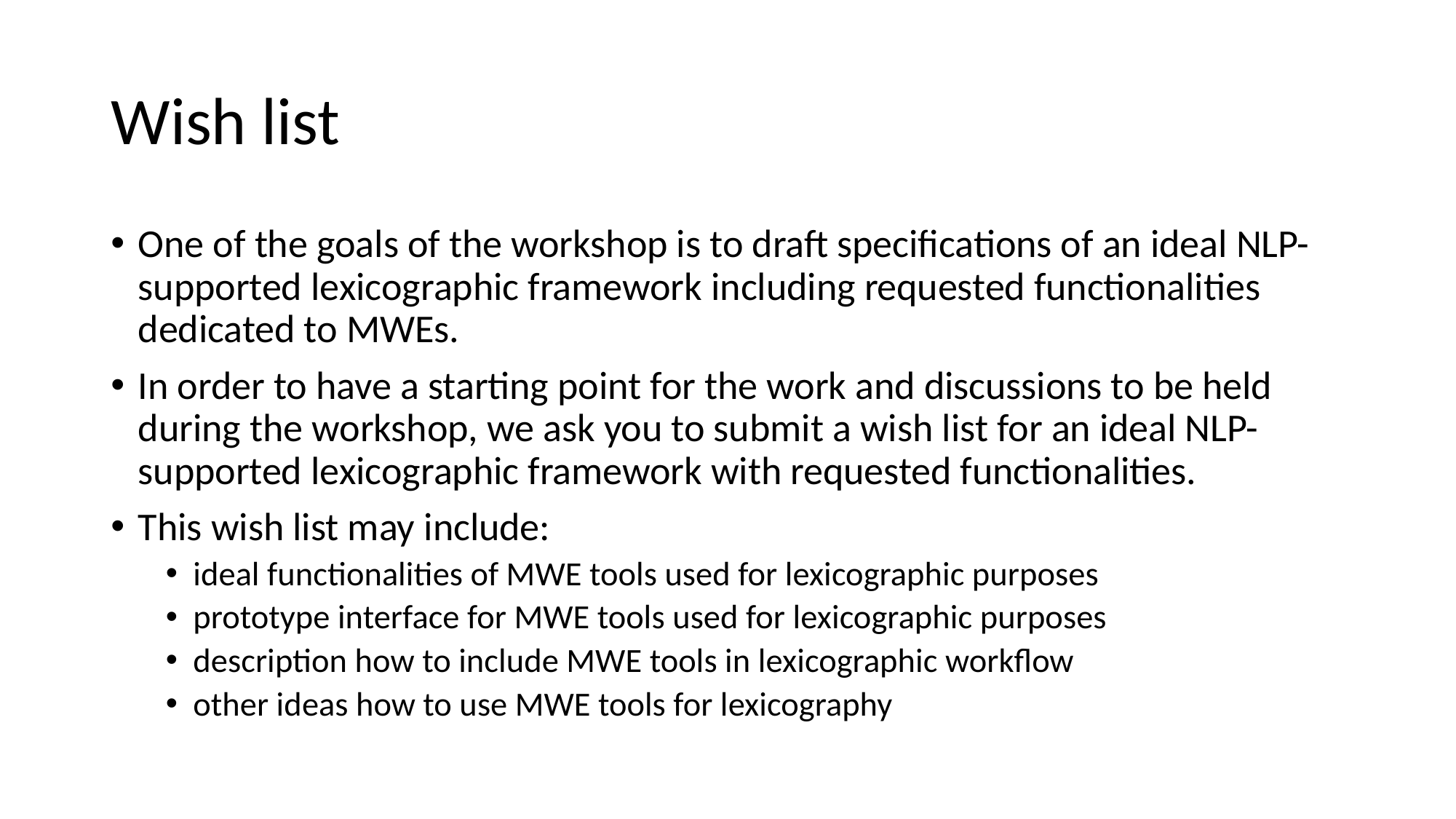

# Wish list
One of the goals of the workshop is to draft specifications of an ideal NLP-supported lexicographic framework including requested functionalities dedicated to MWEs.
In order to have a starting point for the work and discussions to be held during the workshop, we ask you to submit a wish list for an ideal NLP-supported lexicographic framework with requested functionalities.
This wish list may include:
ideal functionalities of MWE tools used for lexicographic purposes
prototype interface for MWE tools used for lexicographic purposes
description how to include MWE tools in lexicographic workflow
other ideas how to use MWE tools for lexicography